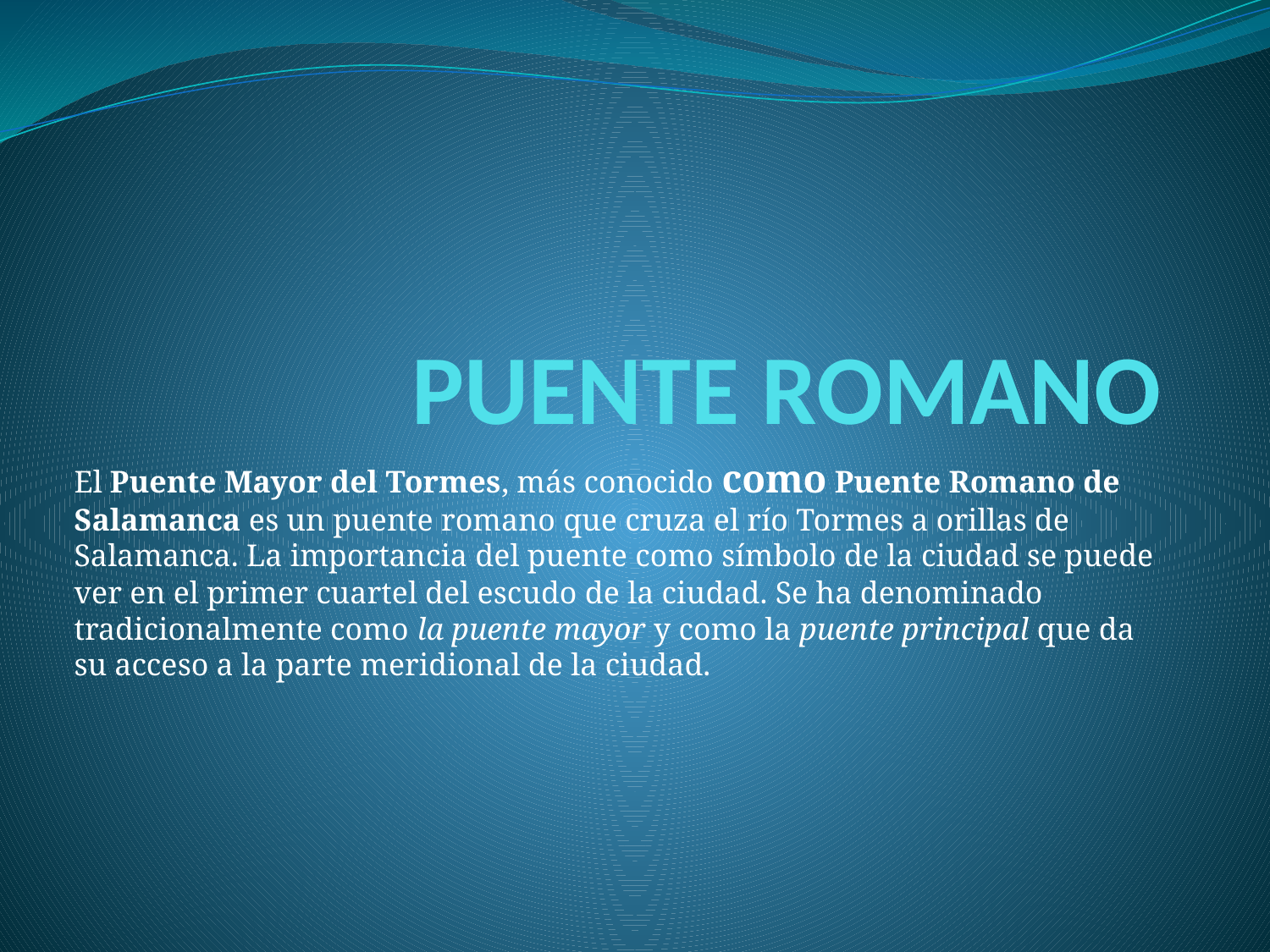

# PUENTE ROMANO
El Puente Mayor del Tormes, más conocido como Puente Romano de Salamanca es un puente romano que cruza el río Tormes a orillas de Salamanca. La importancia del puente como símbolo de la ciudad se puede ver en el primer cuartel del escudo de la ciudad. Se ha denominado tradicionalmente como la puente mayor y como la puente principal que da su acceso a la parte meridional de la ciudad.